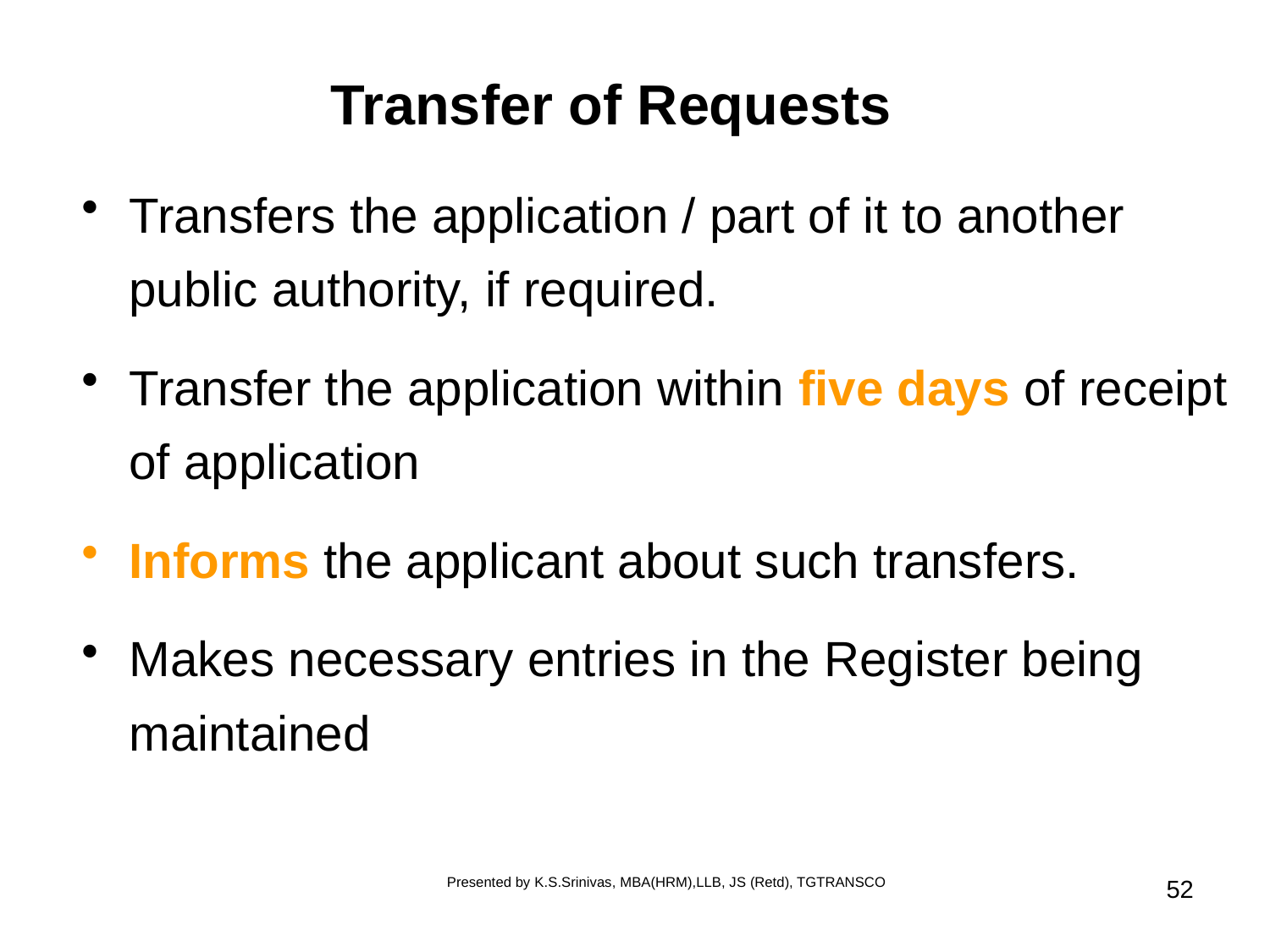

# Transfer of Requests
Transfers the application / part of it to another public authority, if required.
Transfer the application within five days of receipt of application
Informs the applicant about such transfers.
Makes necessary entries in the Register being maintained
Presented by K.S.Srinivas, MBA(HRM),LLB, JS (Retd), TGTRANSCO
52